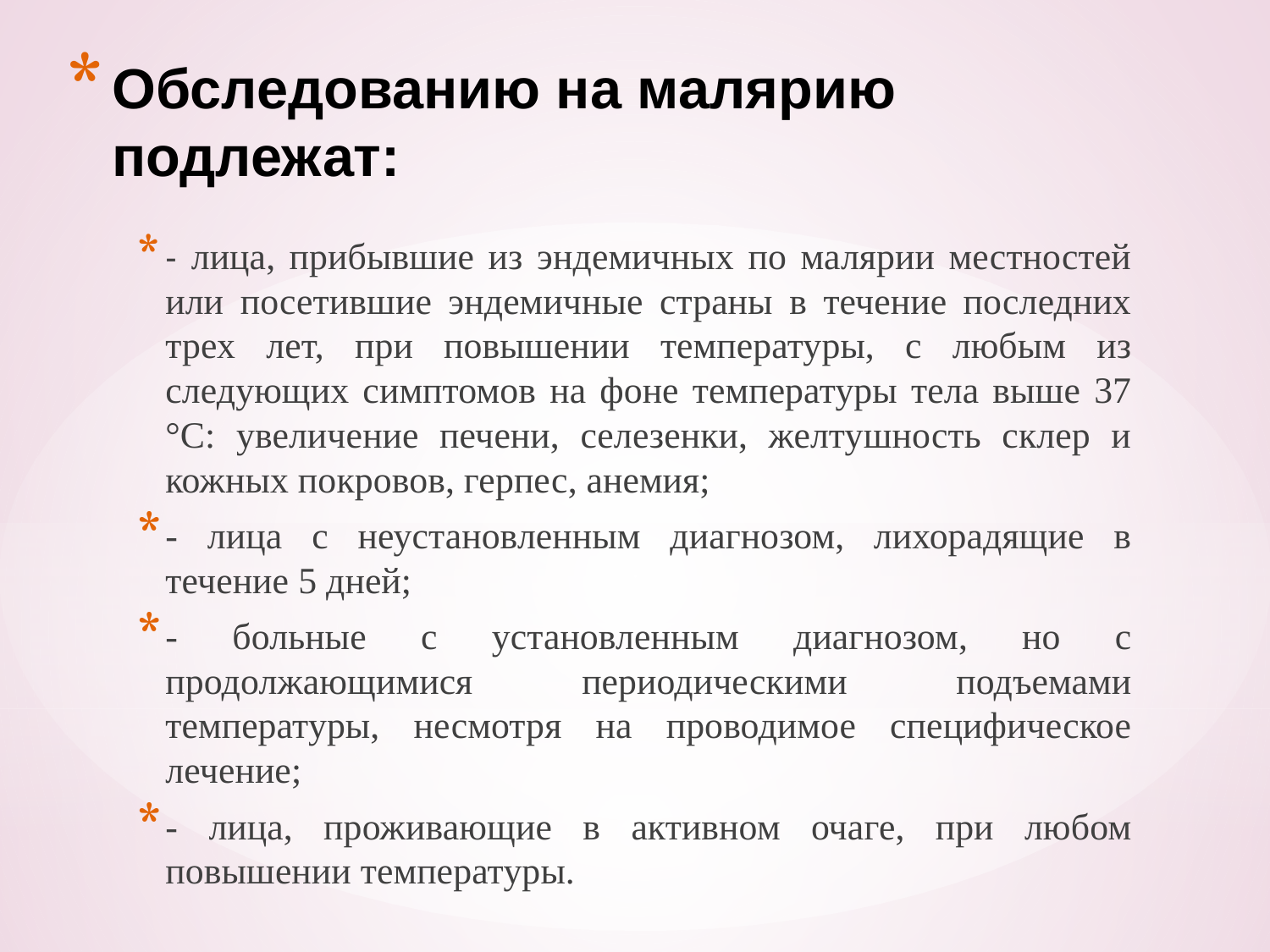

# Обследованию на малярию подлежат:
- лица, прибывшие из эндемичных по малярии местностей или посетившие эндемичные страны в течение последних трех лет, при повышении температуры, с любым из следующих симптомов на фоне температуры тела выше 37 °C: увеличение печени, селезенки, желтушность склер и кожных покровов, герпес, анемия;
- лица с неустановленным диагнозом, лихорадящие в течение 5 дней;
- больные с установленным диагнозом, но с продолжающимися периодическими подъемами температуры, несмотря на проводимое специфическое лечение;
- лица, проживающие в активном очаге, при любом повышении температуры.